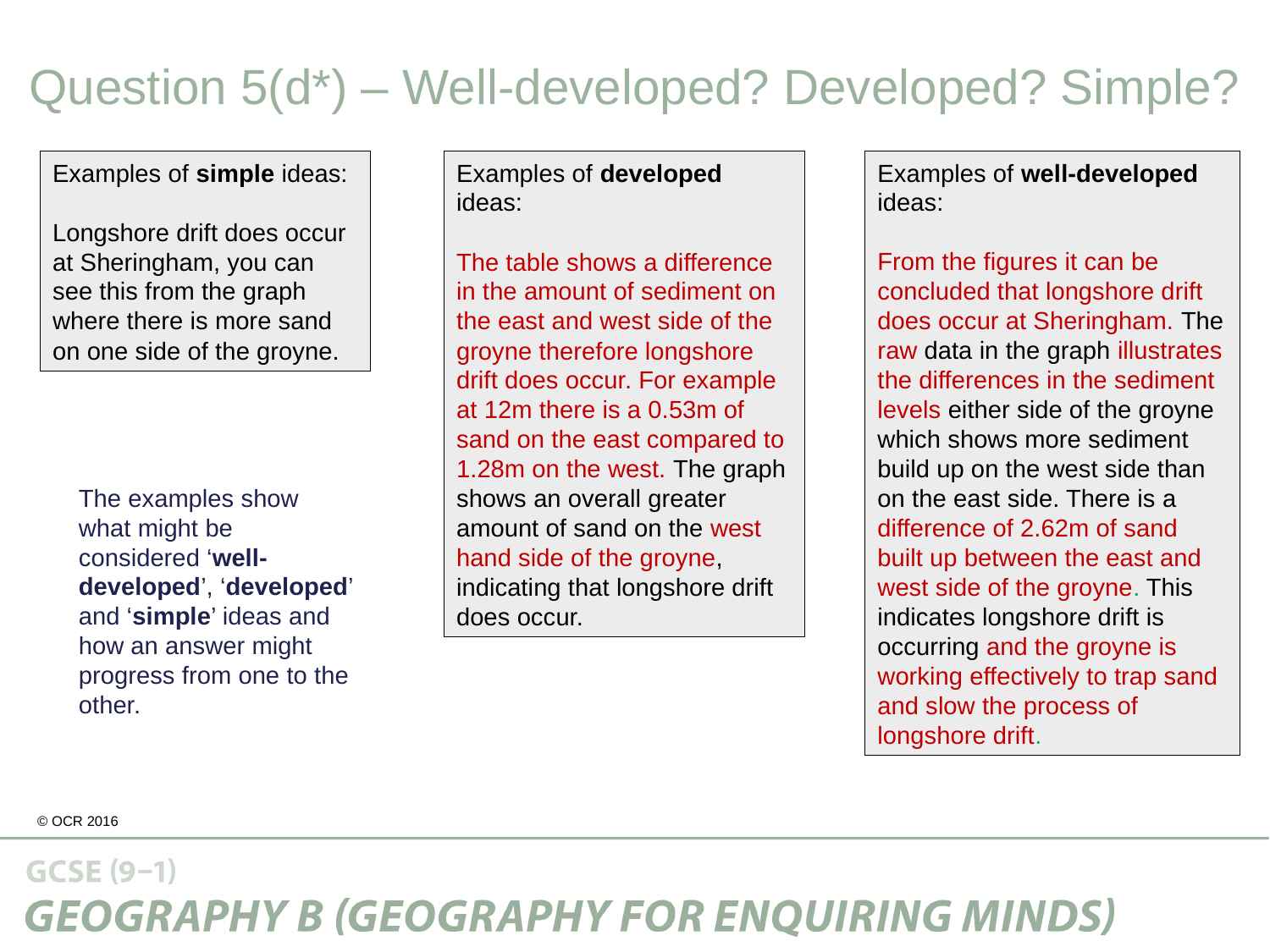

Question 5(d*) – Well-developed? Developed? Simple?
Examples of well-developed ideas:

From the figures it can be concluded that longshore drift does occur at Sheringham. The raw data in the graph illustrates the differences in the sediment levels either side of the groyne which shows more sediment build up on the west side than on the east side. There is a difference of 2.62m of sand built up between the east and west side of the groyne. This indicates longshore drift is occurring and the groyne is working effectively to trap sand and slow the process of longshore drift.
Examples of simple ideas:

Longshore drift does occur at Sheringham, you can see this from the graph where there is more sand on one side of the groyne.
Examples of developed ideas:

The table shows a difference in the amount of sediment on the east and west side of the groyne therefore longshore drift does occur. For example at 12m there is a 0.53m of sand on the east compared to 1.28m on the west. The graph shows an overall greater amount of sand on the west hand side of the groyne, indicating that longshore drift does occur.
The examples show what might be considered ‘well-developed’, ‘developed’ and ‘simple’ ideas and how an answer might progress from one to the other.